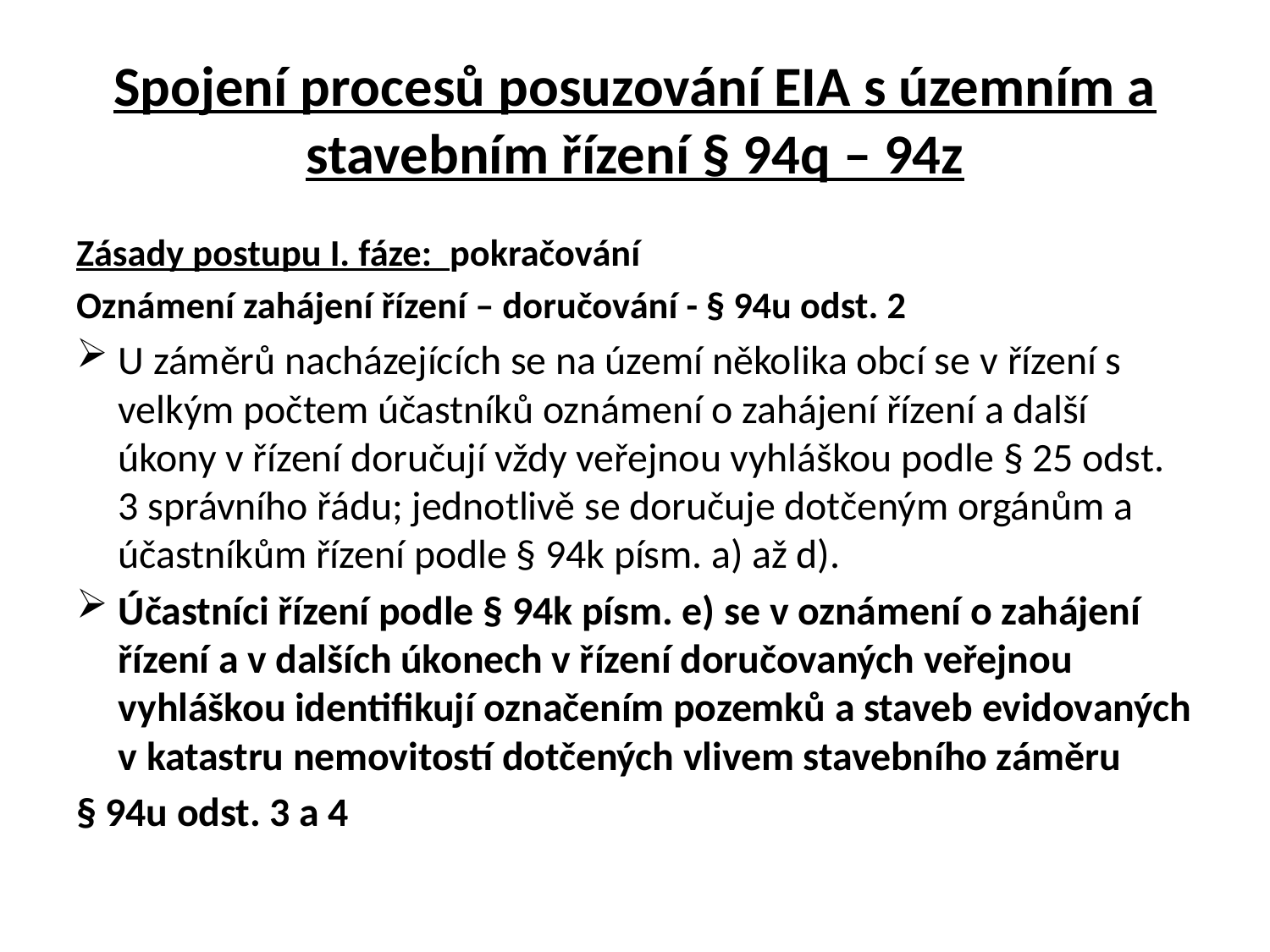

# Spojení procesů posuzování EIA s územním a stavebním řízení § 94q – 94z
Zásady postupu I. fáze:  pokračování
Oznámení zahájení řízení – doručování - § 94u odst. 2
U záměrů nacházejících se na území několika obcí se v řízení s velkým počtem účastníků oznámení o zahájení řízení a další úkony v řízení doručují vždy veřejnou vyhláškou podle § 25 odst. 3 správního řádu; jednotlivě se doručuje dotčeným orgánům a účastníkům řízení podle § 94k písm. a) až d).
Účastníci řízení podle § 94k písm. e) se v oznámení o zahájení řízení a v dalších úkonech v řízení doručovaných veřejnou vyhláškou identifikují označením pozemků a staveb evidovaných v katastru nemovitostí dotčených vlivem stavebního záměru
§ 94u odst. 3 a 4